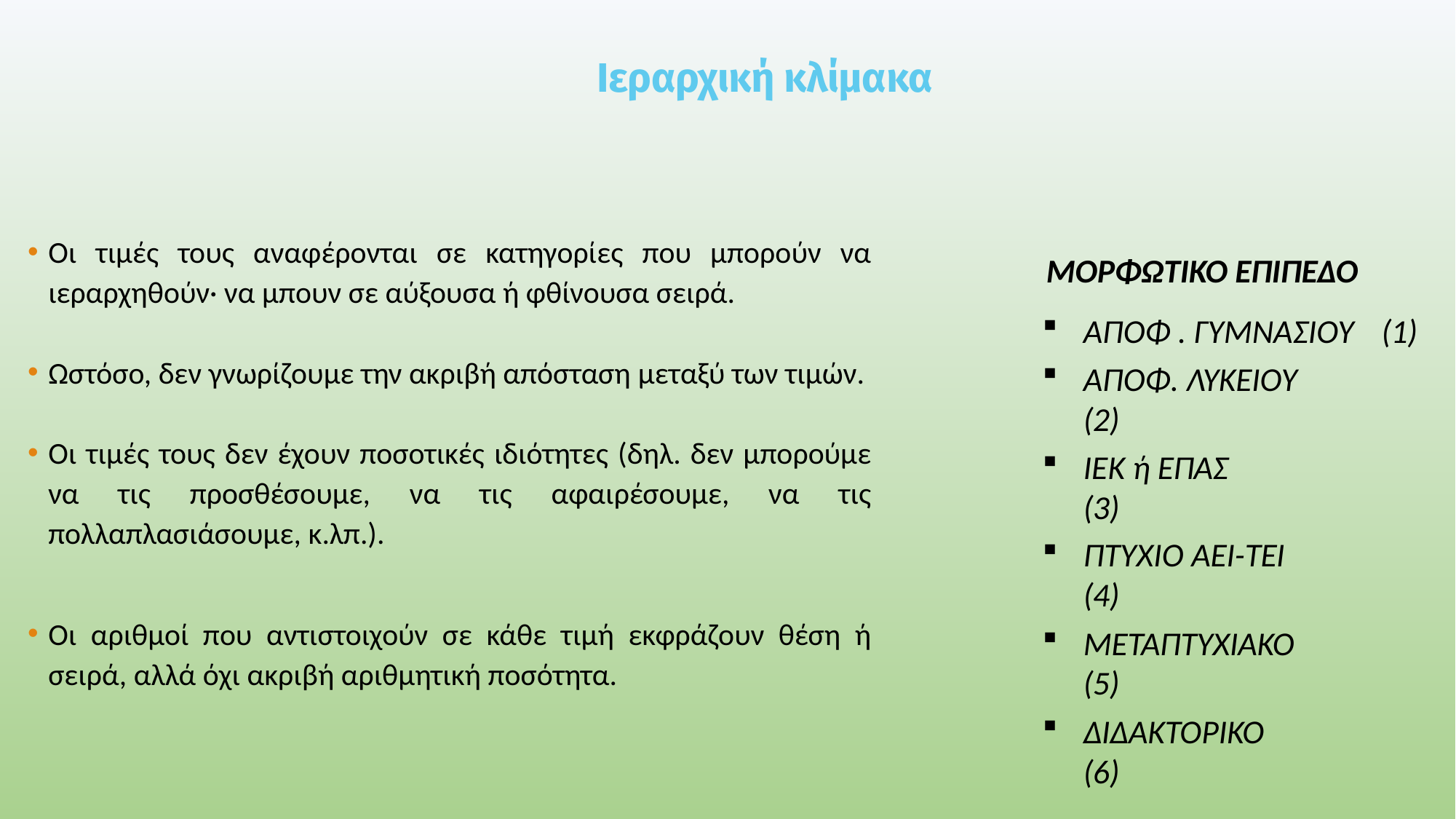

# Ιεραρχική κλίμακα
Οι τιμές τους αναφέρονται σε κατηγορίες που μπορούν να ιεραρχηθούν· να μπουν σε αύξουσα ή φθίνουσα σειρά.

Ωστόσο, δεν γνωρίζουμε την ακριβή απόσταση μεταξύ των τιμών.

Οι τιμές τους δεν έχουν ποσοτικές ιδιότητες (δηλ. δεν μπορούμε να τις προσθέσουμε, να τις αφαιρέσουμε, να τις πολλαπλασιάσουμε, κ.λπ.).

Οι αριθμοί που αντιστοιχούν σε κάθε τιμή εκφράζουν θέση ή σειρά, αλλά όχι ακριβή αριθμητική ποσότητα.
     ΜΟΡΦΩΤΙΚΟ ΕΠΙΠΕΔΟ
ΑΠΟΦ . ΓΥΜΝΑΣΙΟΥ    (1)
ΑΠΟΦ. ΛΥΚΕΙΟΥ	   (2)
ΙΕΚ ή ΕΠΑΣ	   (3)
ΠΤΥΧΙΟ ΑΕΙ-ΤΕΙ	   (4)
ΜΕΤΑΠΤΥΧΙΑΚΟ	   (5)
ΔΙΔΑΚΤΟΡΙΚΟ	   (6)